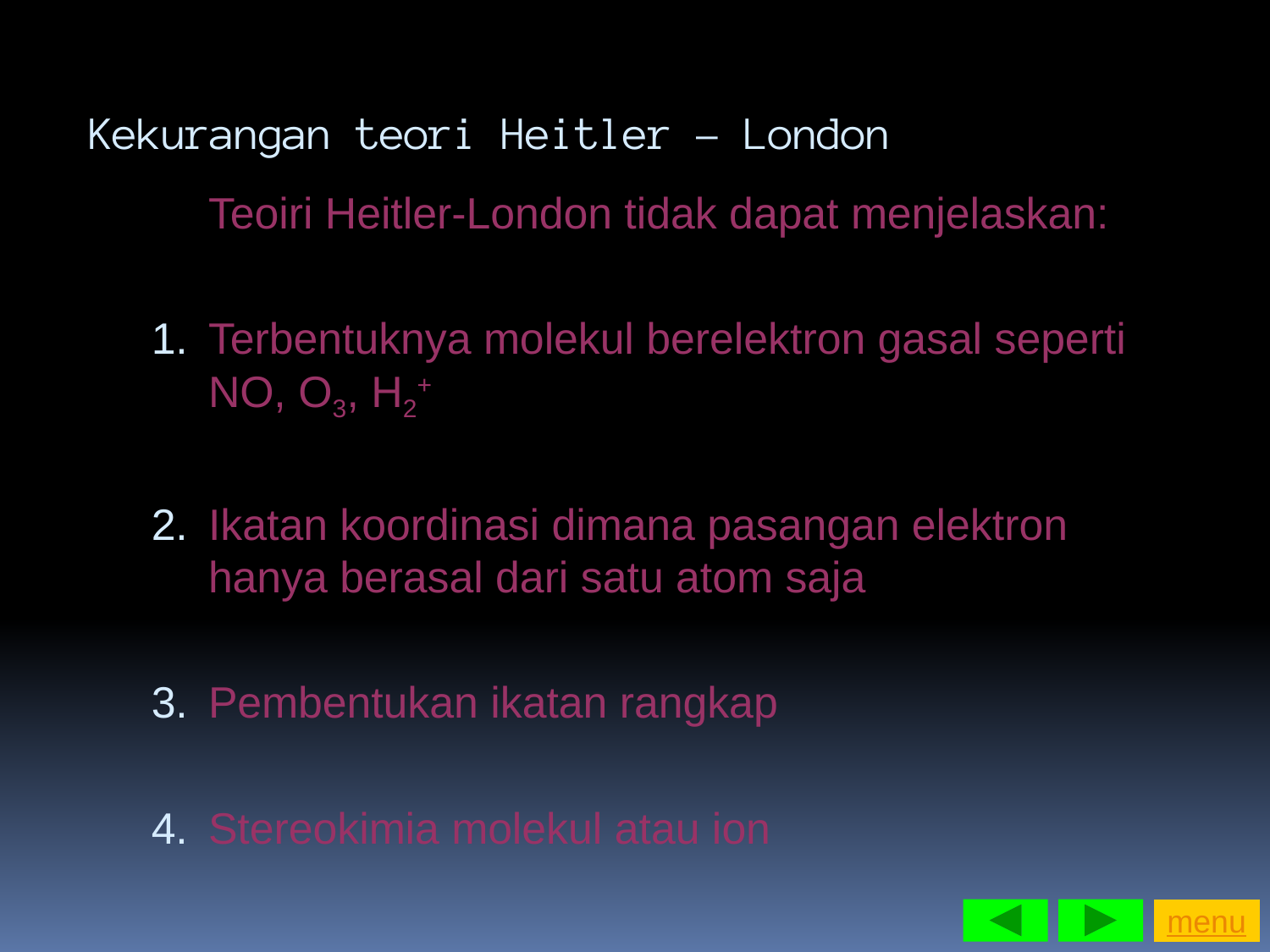

Kekurangan teori Heitler – London
	Teoiri Heitler-London tidak dapat menjelaskan:

Terbentuknya molekul berelektron gasal seperti NO, O3, H2+

Ikatan koordinasi dimana pasangan elektron hanya berasal dari satu atom saja

Pembentukan ikatan rangkap

Stereokimia molekul atau ion

menu